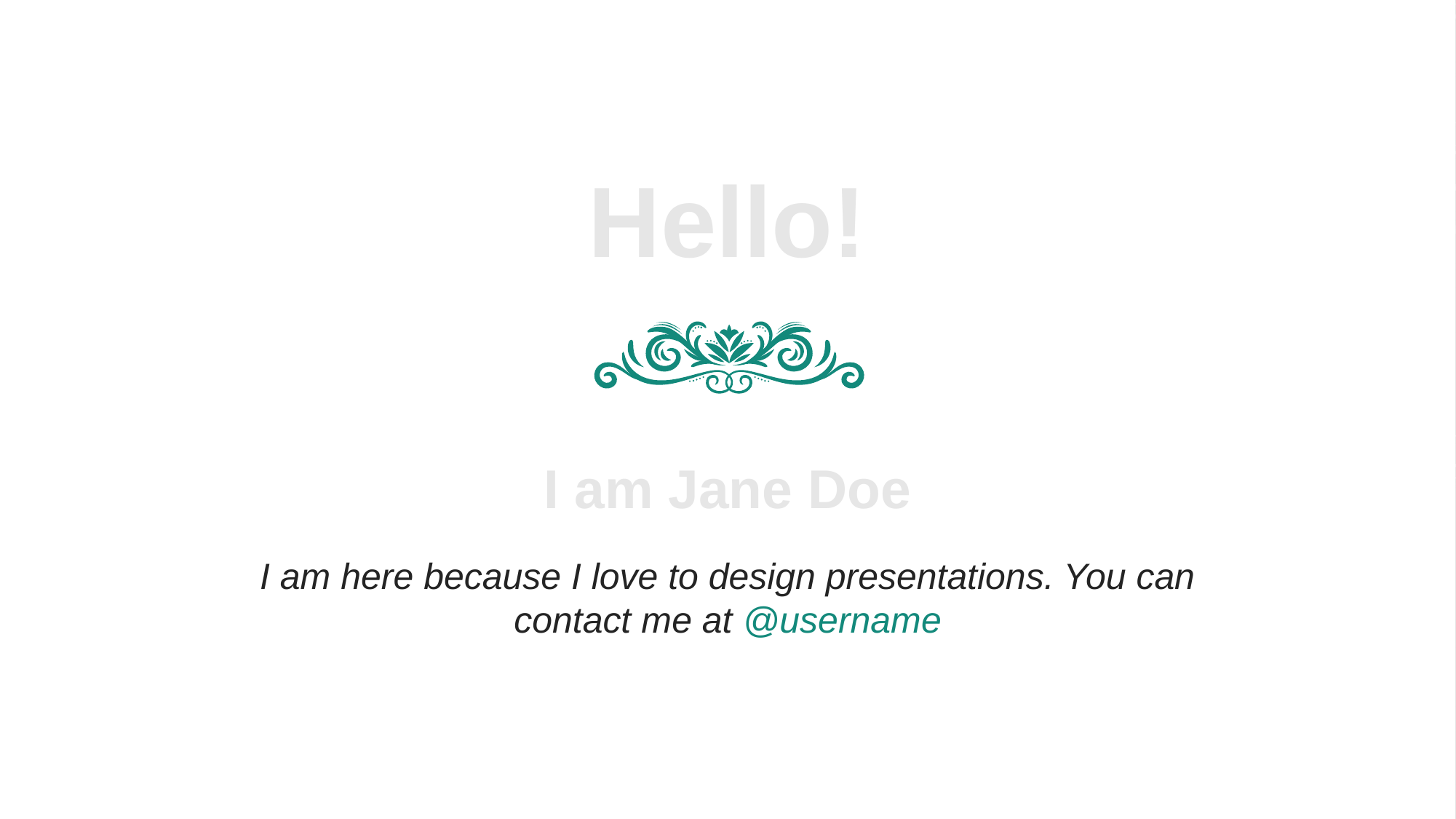

Hello!

I am Jane Doe
I am here because I love to design presentations. You can contact me at @username